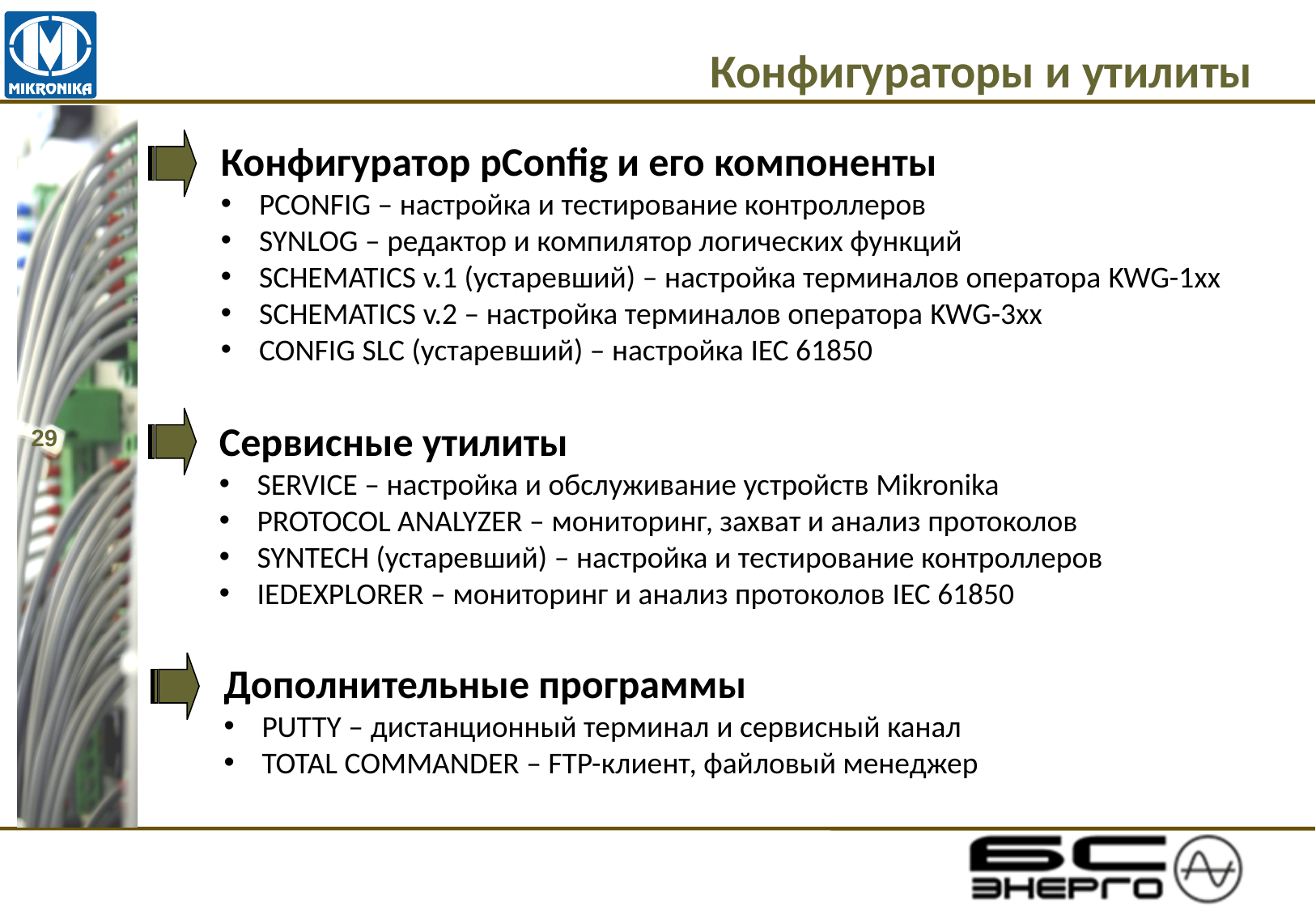

Конфигураторы и утилиты

Конфигуратор pConfig и его компоненты
PCONFIG – настройка и тестирование контроллеров
SYNLOG – редактор и компилятор логических функций
SCHEMATICS v.1 (устаревший) – настройка терминалов оператора KWG-1xx
SCHEMATICS v.2 – настройка терминалов оператора KWG-3xx
CONFIG SLC (устаревший) – настройка IEC 61850

Сервисные утилиты
SERVICE – настройка и обслуживание устройств Mikronika
PROTOCOL ANALYZER – мониторинг, захват и анализ протоколов
SYNTECH (устаревший) – настройка и тестирование контроллеров
IEDEXPLORER – мониторинг и анализ протоколов IEC 61850
29
Дополнительные программы
PUTTY – дистанционный терминал и сервисный канал
TOTAL COMMANDER – FTP-клиент, файловый менеджер